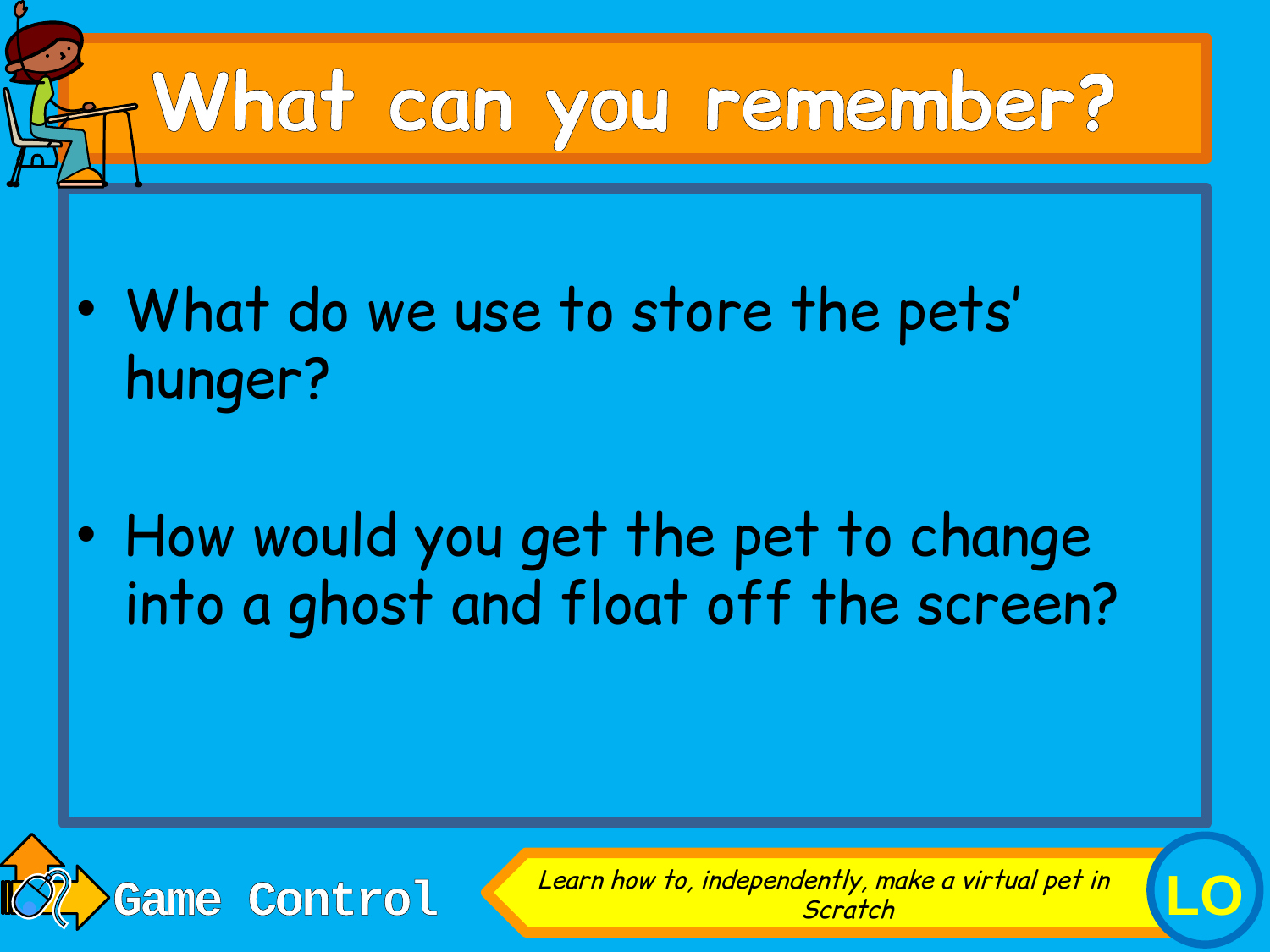

# What can you remember?

What do we use to store the pets’ hunger?

How would you get the pet to change into a ghost and float off the screen?

Learn how to, independently, make a virtual pet in Scratch